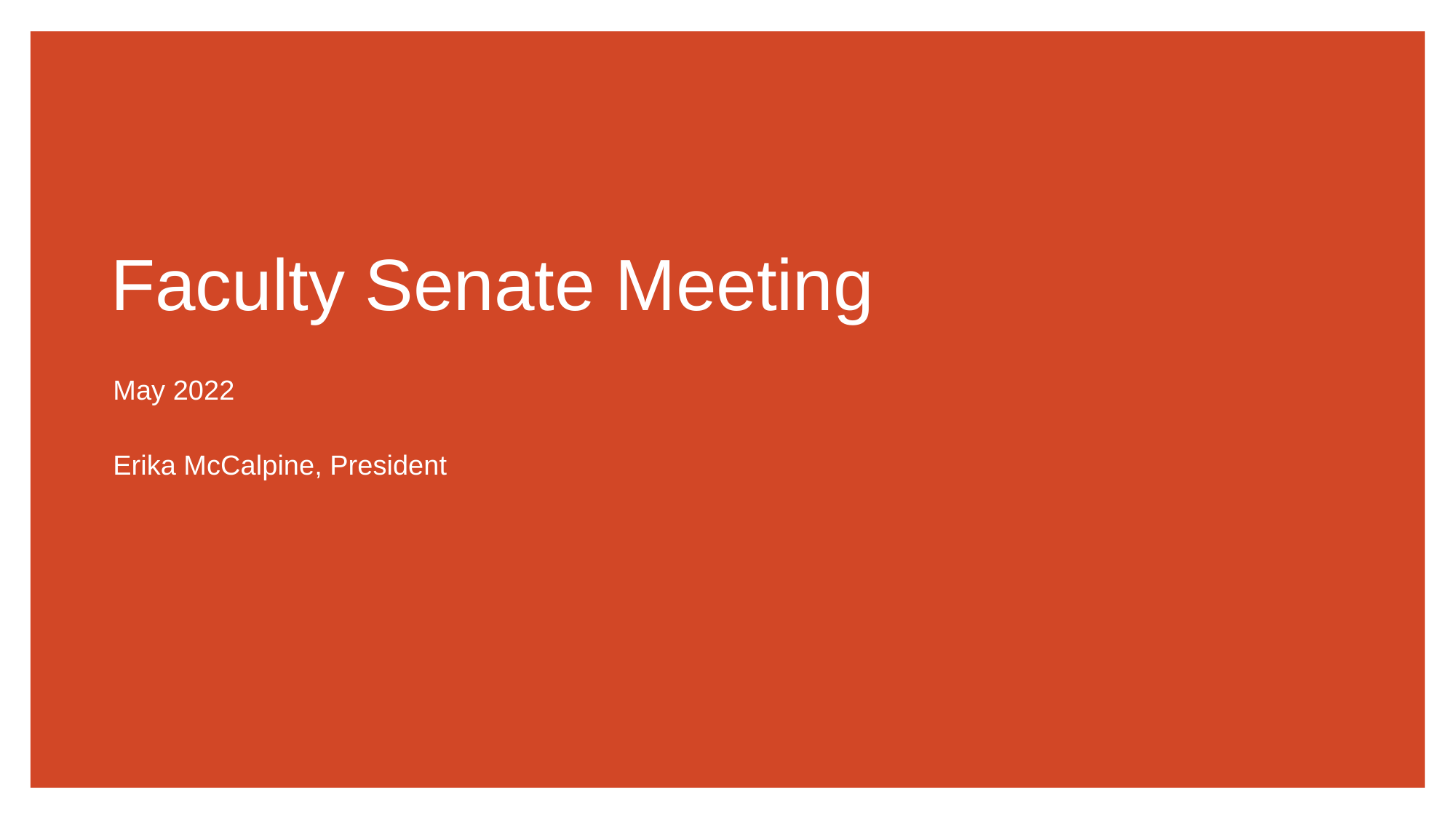

# Faculty Senate Meeting
May 2022
Erika McCalpine, President